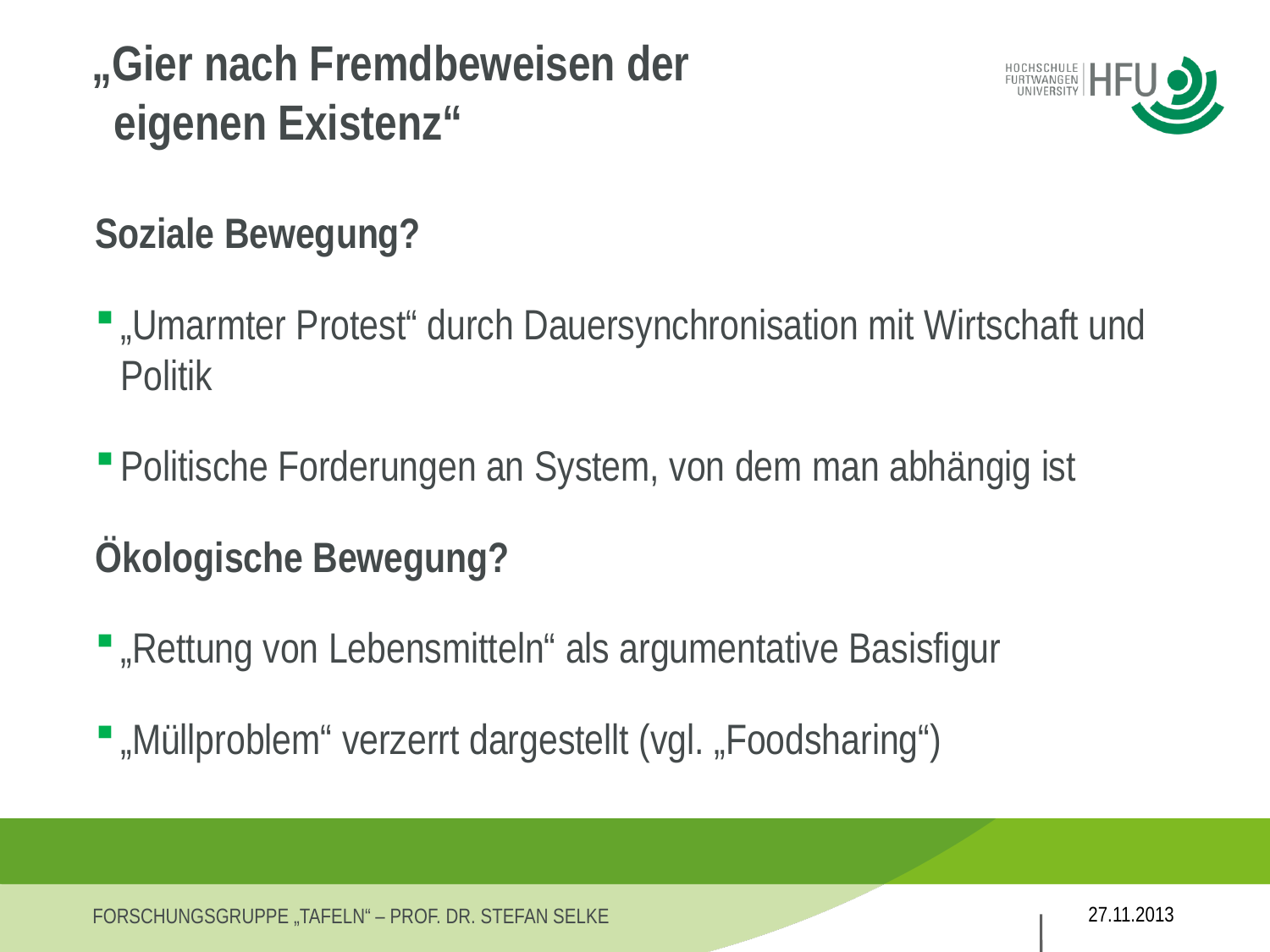

# „Gier nach Fremdbeweisen der eigenen Existenz“
Soziale Bewegung?
„Umarmter Protest“ durch Dauersynchronisation mit Wirtschaft und Politik
Politische Forderungen an System, von dem man abhängig ist
Ökologische Bewegung?
„Rettung von Lebensmitteln“ als argumentative Basisfigur
„Müllproblem“ verzerrt dargestellt (vgl. „Foodsharing“)

27.11.2013